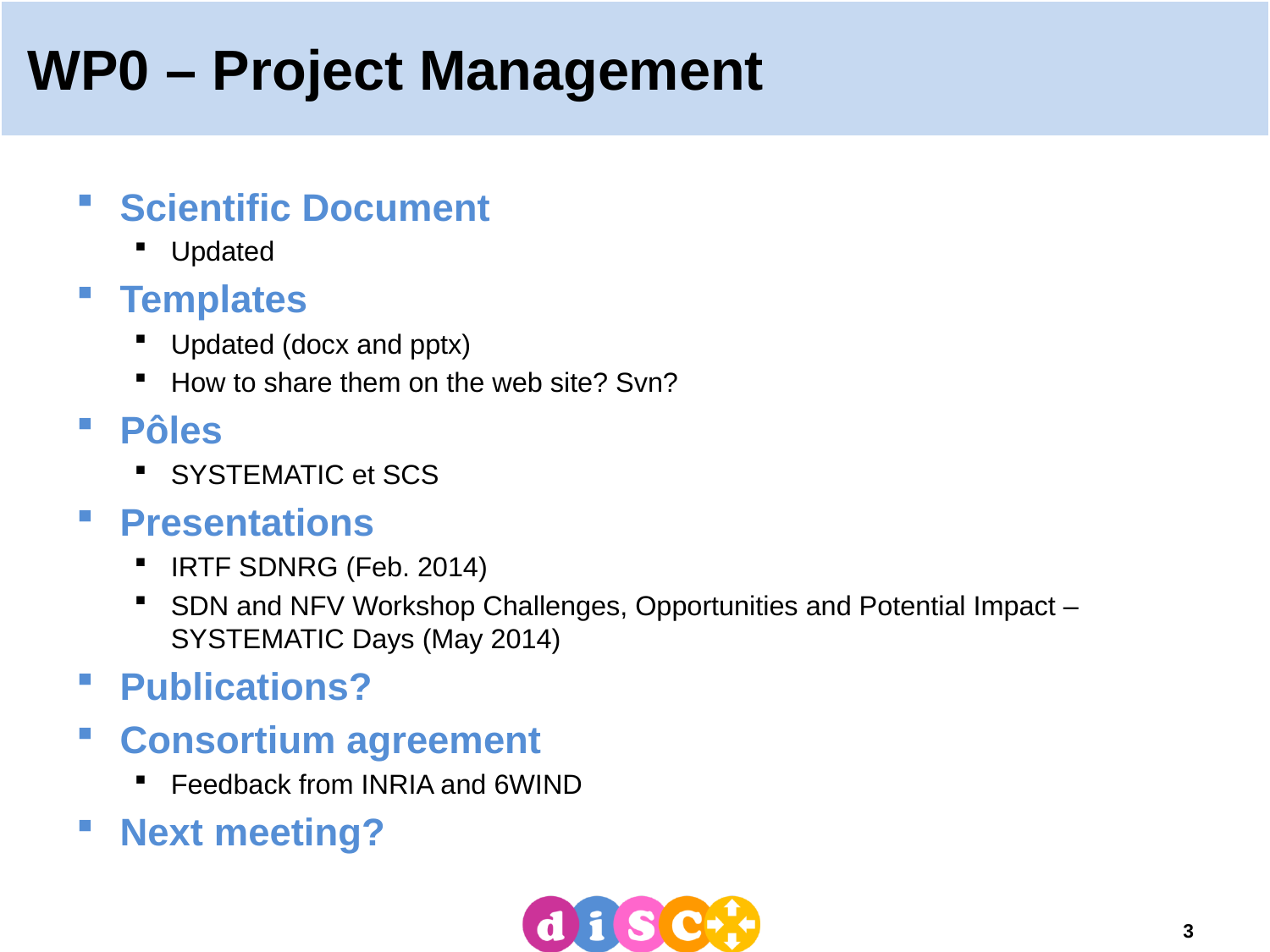

# WP0 – Project Management
Scientific Document
Updated
Templates
Updated (docx and pptx)
How to share them on the web site? Svn?
Pôles
SYSTEMATIC et SCS
Presentations
IRTF SDNRG (Feb. 2014)
SDN and NFV Workshop Challenges, Opportunities and Potential Impact – SYSTEMATIC Days (May 2014)
Publications?
Consortium agreement
Feedback from INRIA and 6WIND
Next meeting?
3